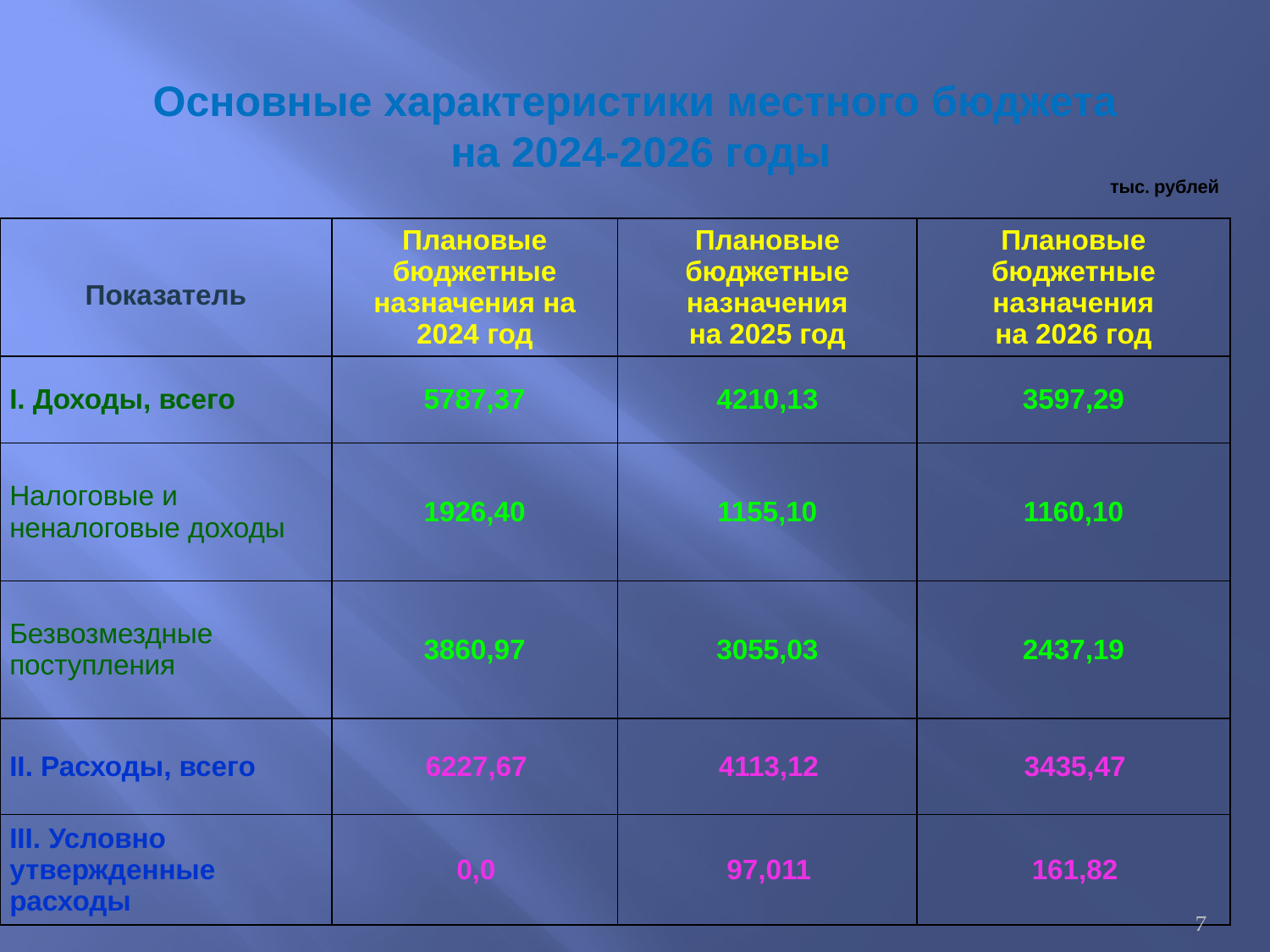

# Основные характеристики местного бюджета на 2024-2026 годы

тыс. рублей
| Показатель | Плановые бюджетные назначения на 2024 год | Плановые бюджетные назначения на 2025 год | Плановые бюджетные назначения на 2026 год |
| --- | --- | --- | --- |
| I. Доходы, всего | 5787,37 | 4210,13 | 3597,29 |
| Налоговые и неналоговые доходы | 1926,40 | 1155,10 | 1160,10 |
| Безвозмездные поступления | 3860,97 | 3055,03 | 2437,19 |
| II. Расходы, всего | 6227,67 | 4113,12 | 3435,47 |
| III. Условно утвержденные расходы | 0,0 | 97,011 | 161,82 |
7